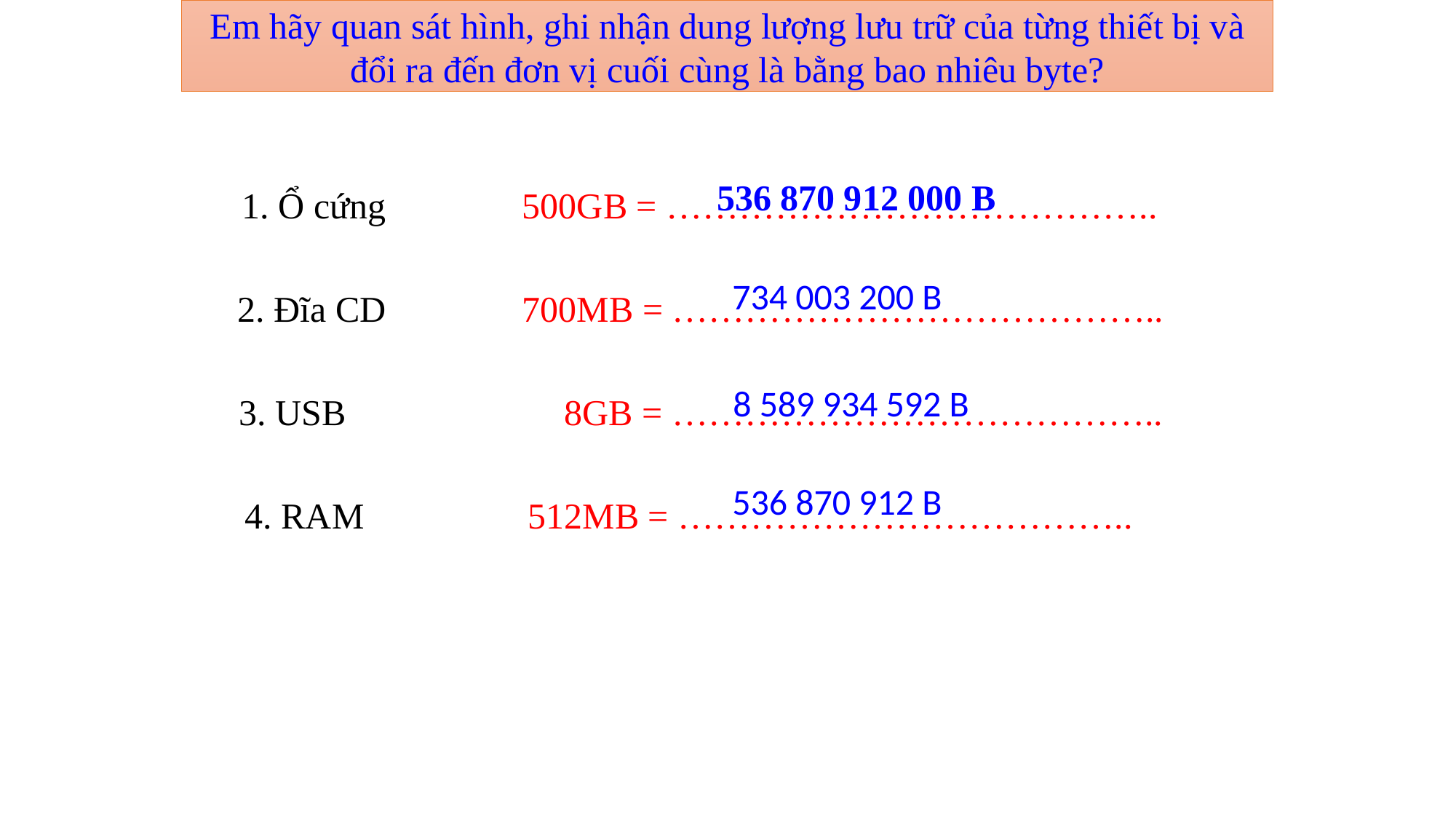

Em hãy quan sát hình, ghi nhận dung lượng lưu trữ của từng thiết bị và đổi ra đến đơn vị cuối cùng là bằng bao nhiêu byte?
536 870 912 000 B
1. Ổ cứng               500GB = …………………………………..
734 003 200 B
2. Đĩa CD               700MB = …………………………………..
8 589 934 592 B
3. USB                        8GB = …………………………………..
536 870 912 B
4. RAM                  512MB = ………………………………..